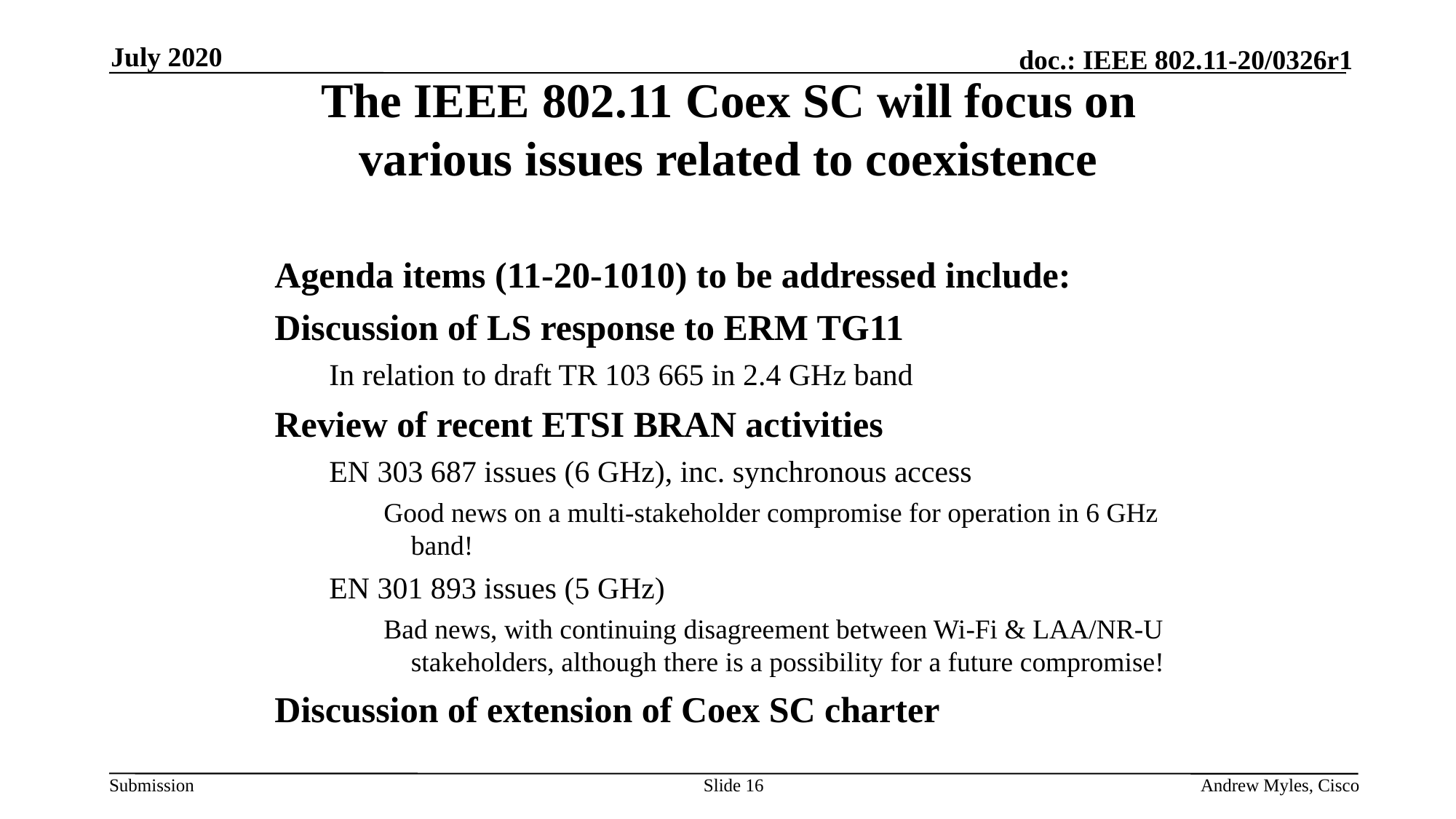

July 2020
The IEEE 802.11 Coex SC will focus on various issues related to coexistence
Agenda items (11-20-1010) to be addressed include:
Discussion of LS response to ERM TG11
In relation to draft TR 103 665 in 2.4 GHz band
Review of recent ETSI BRAN activities
EN 303 687 issues (6 GHz), inc. synchronous access
Good news on a multi-stakeholder compromise for operation in 6 GHz band!
EN 301 893 issues (5 GHz)
Bad news, with continuing disagreement between Wi-Fi & LAA/NR-U stakeholders, although there is a possibility for a future compromise!
Discussion of extension of Coex SC charter
Slide 16
Andrew Myles, Cisco